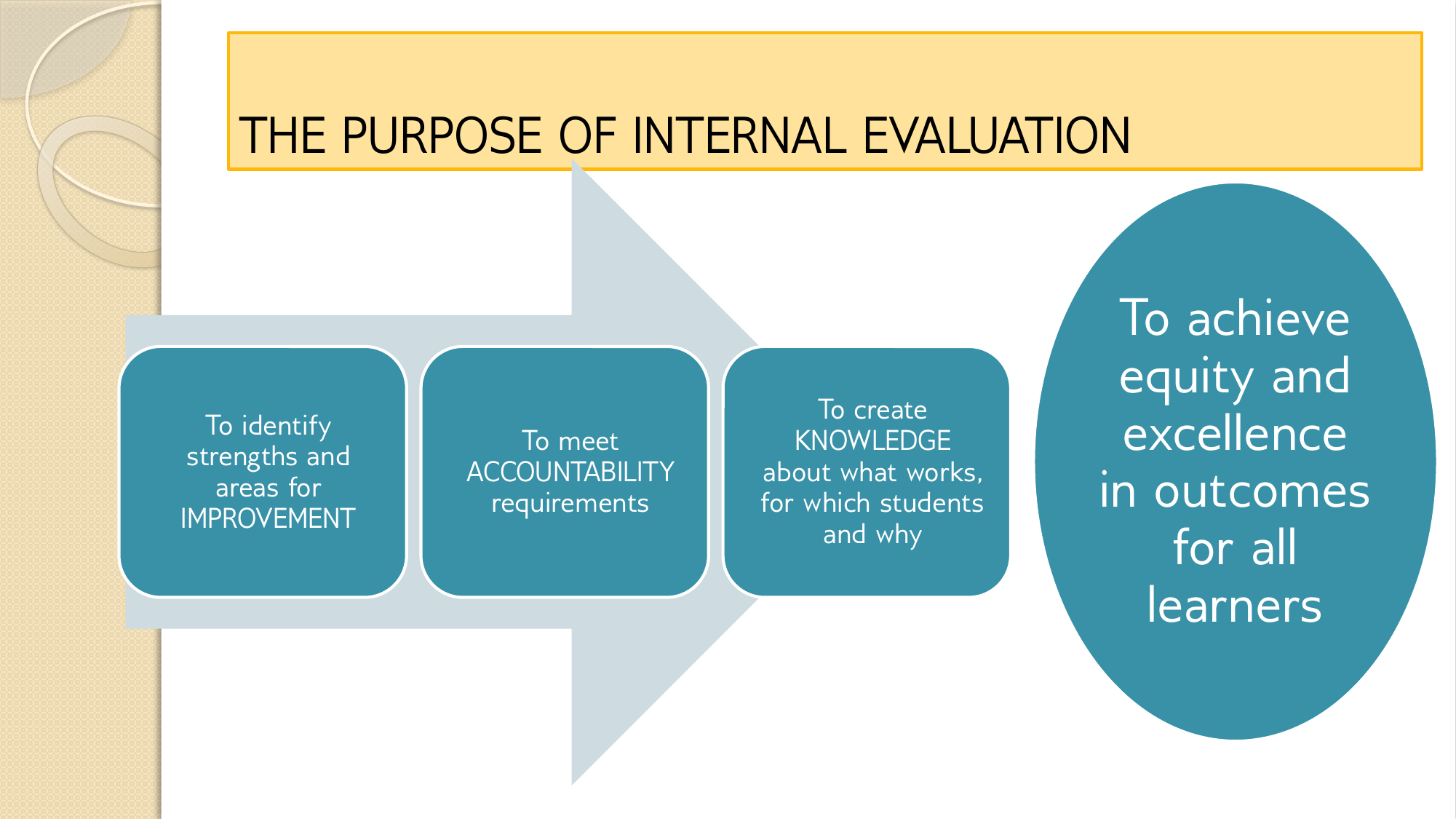

# THE PURPOSE OF INTERNAL EVALUATION
To identify strengths and areas for IMPROVEMENT
To meet ACCOUNTABILITY requirements
To create KNOWLEDGE about what works, for which students and why

To achieve equity and excellence in outcomes for all learners